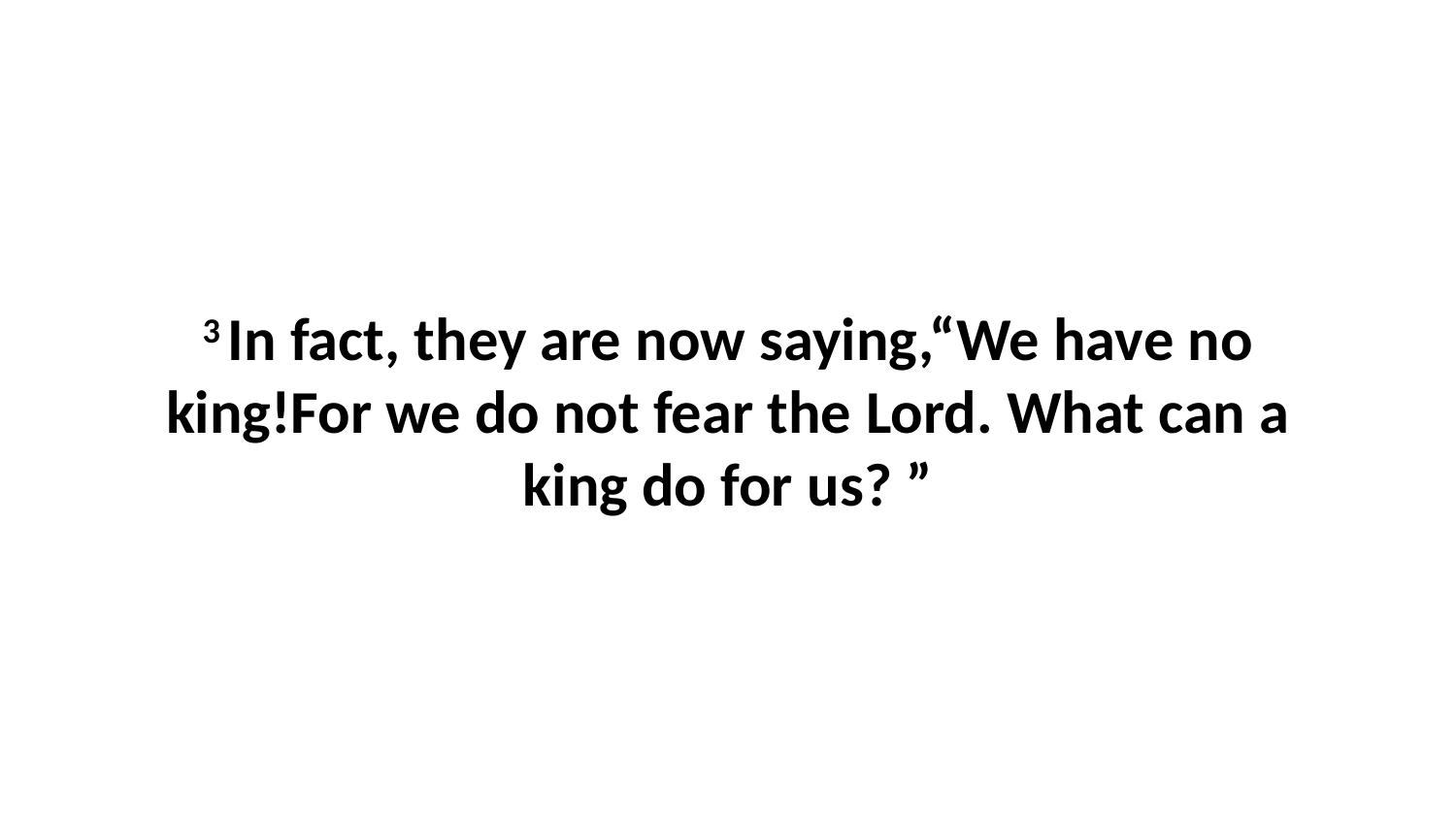

3 In fact, they are now saying,“We have no king!For we do not fear the Lord. What can a king do for us? ”